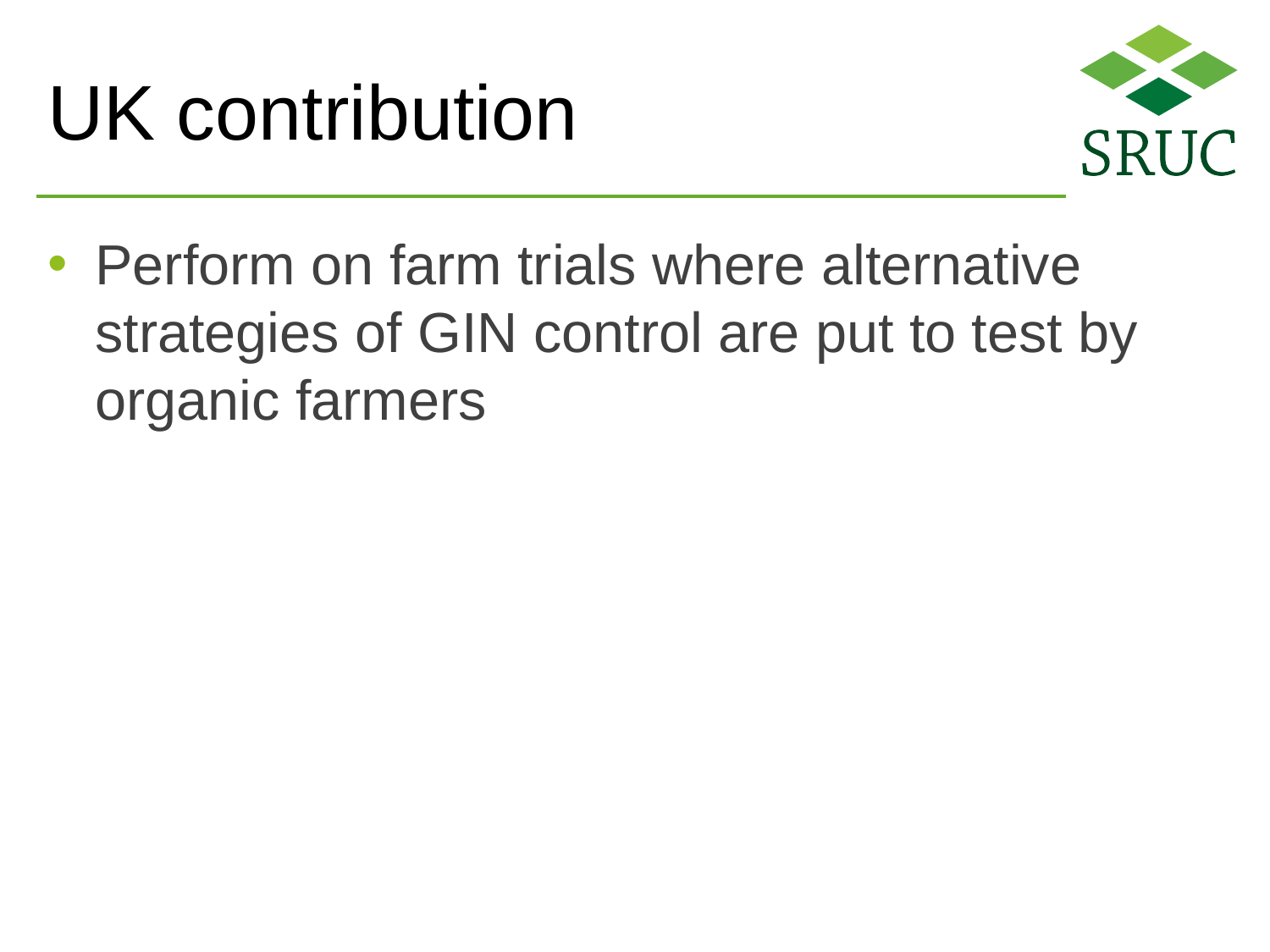

# UK contribution
Perform on farm trials where alternative strategies of GIN control are put to test by organic farmers